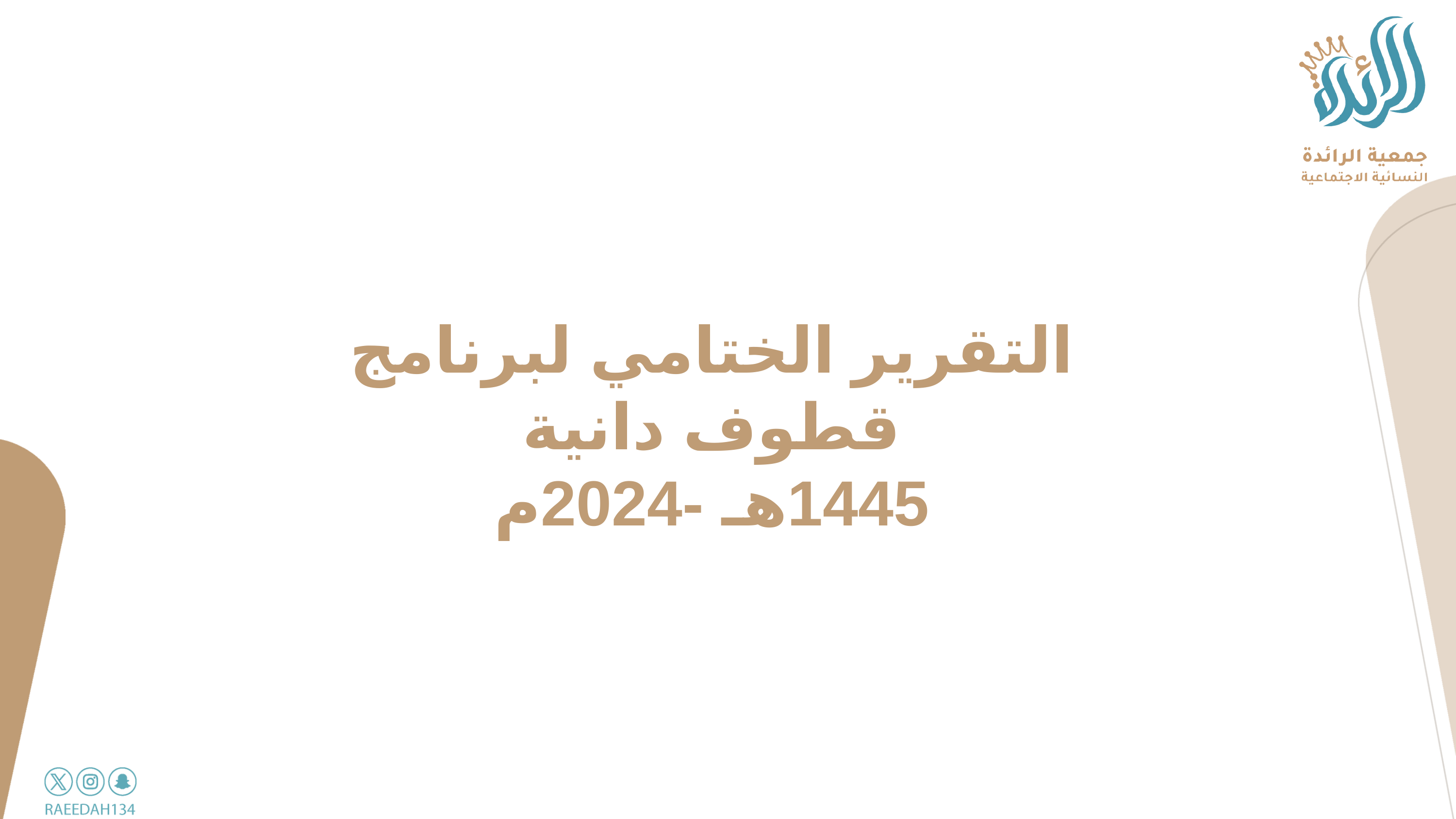

التقرير الختامي لبرنامج قطوف دانية
1445هـ -2024م